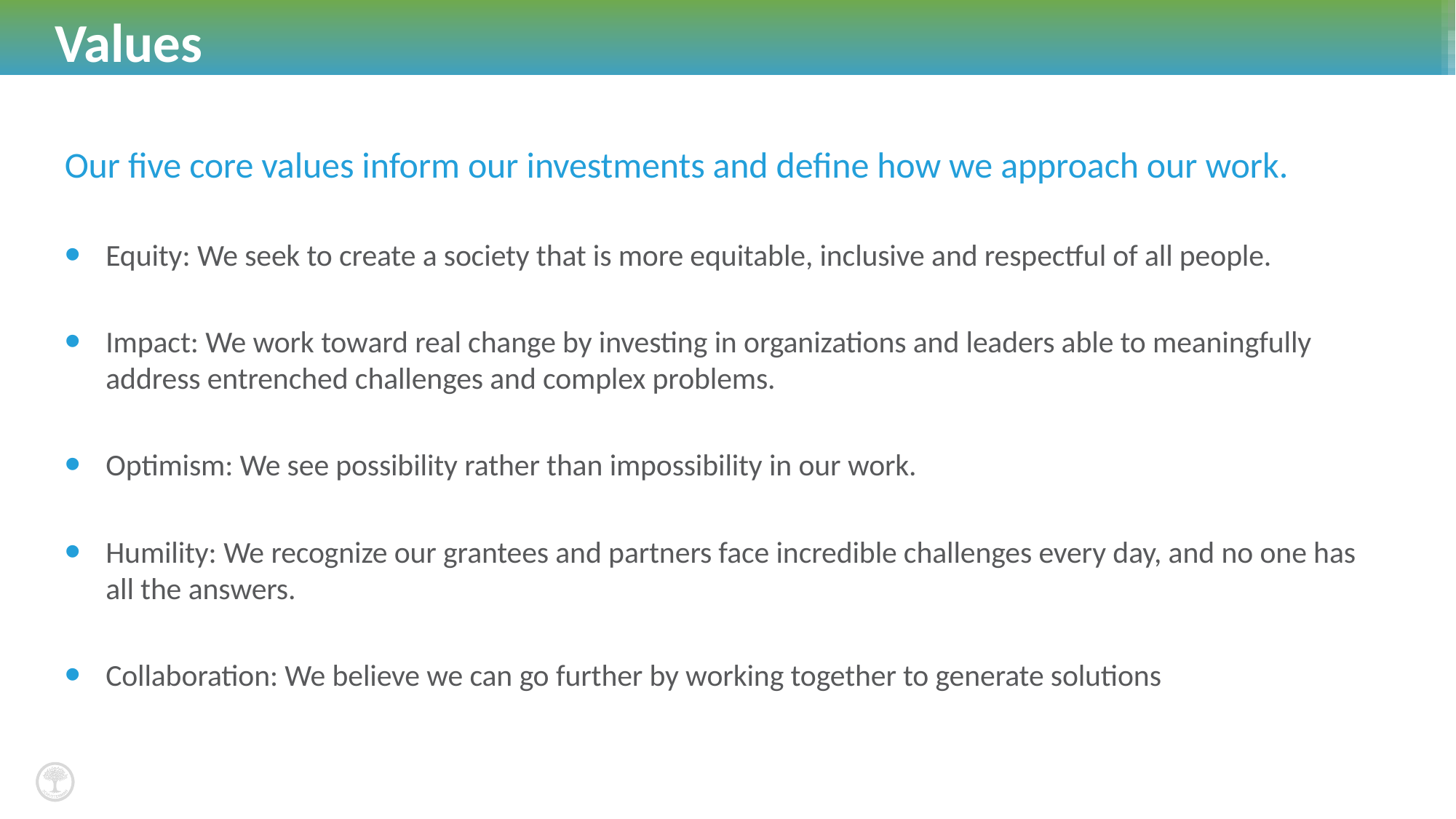

# Values
Our five core values inform our investments and define how we approach our work.

Equity: We seek to create a society that is more equitable, inclusive and respectful of all people.

Impact: We work toward real change by investing in organizations and leaders able to meaningfully address entrenched challenges and complex problems.

Optimism: We see possibility rather than impossibility in our work.

Humility: We recognize our grantees and partners face incredible challenges every day, and no one has all the answers.

Collaboration: We believe we can go further by working together to generate solutions